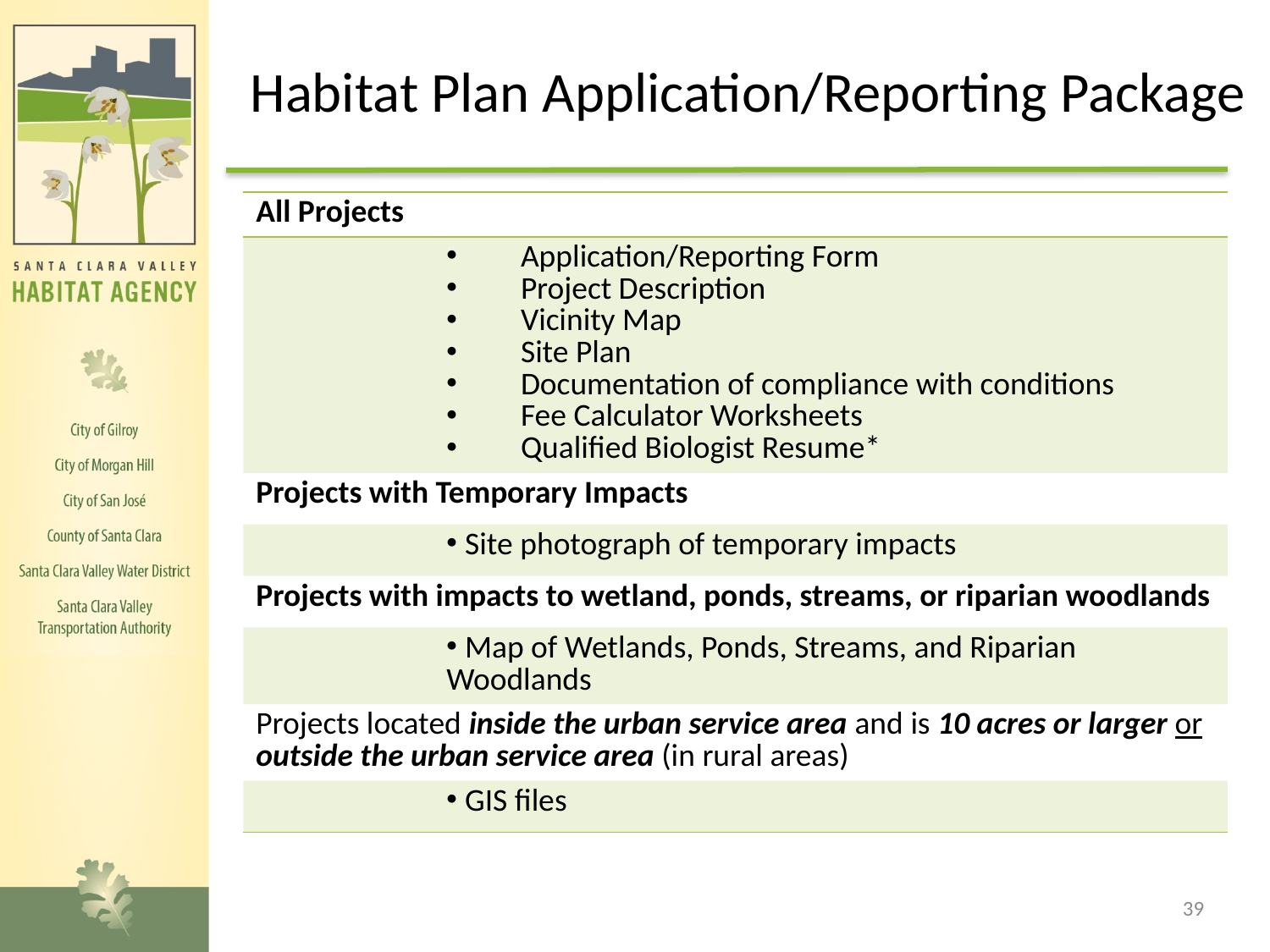

Habitat Plan Application/Reporting Package
| All Projects |  |
| --- | --- |
|  | Application/Reporting Form Project Description Vicinity Map Site Plan Documentation of compliance with conditions Fee Calculator Worksheets Qualified Biologist Resume\* |
| Projects with Temporary Impacts |  |
|  | Site photograph of temporary impacts |
| Projects with impacts to wetland, ponds, streams, or riparian woodlands |  |
|  | Map of Wetlands, Ponds, Streams, and Riparian Woodlands |
| Projects located inside the urban service area and is 10 acres or larger or outside the urban service area (in rural areas) |  |
|  | GIS files |
39